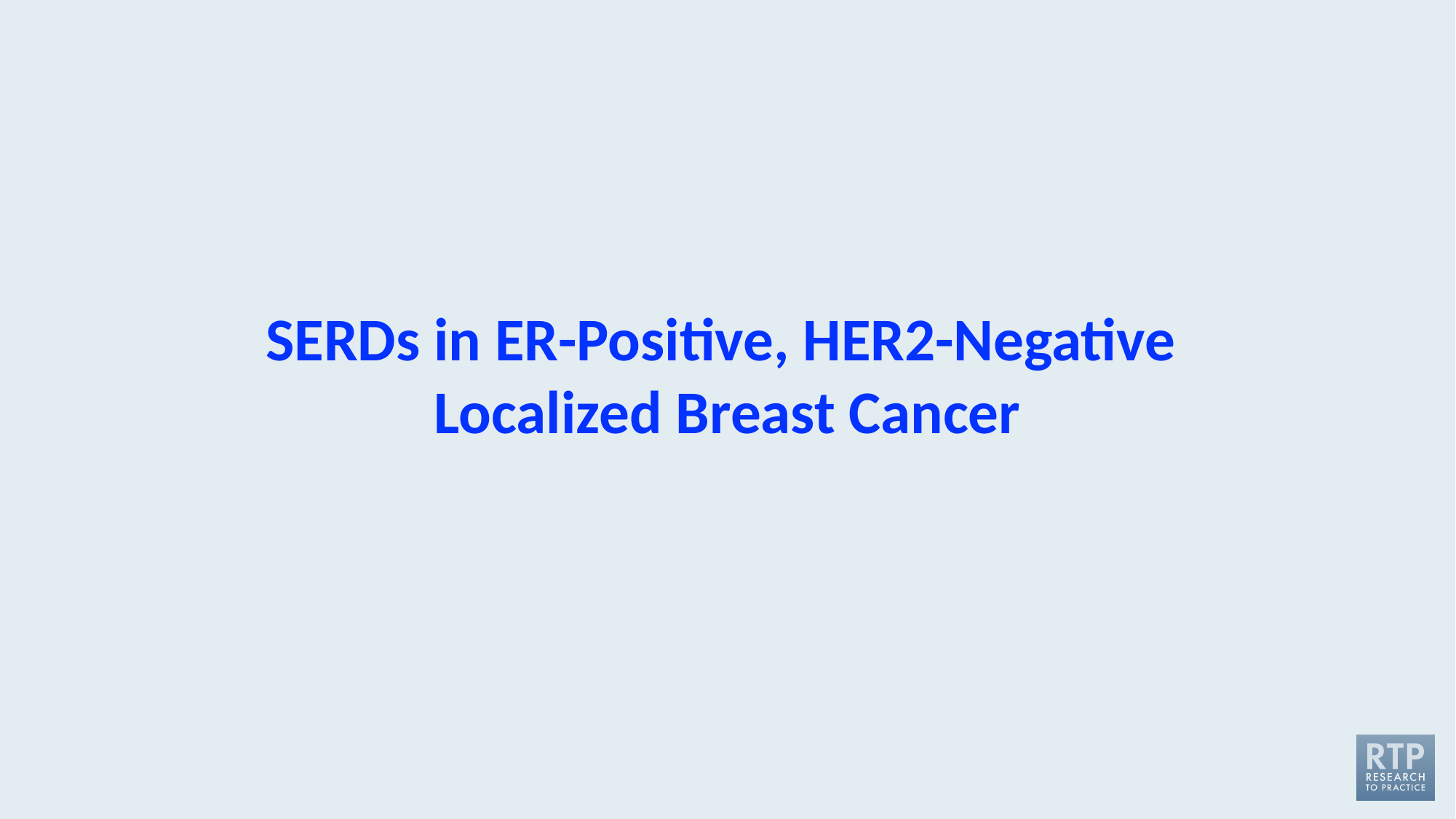

SERDs in ER-Positive, HER2-Negative
Localized Breast Cancer